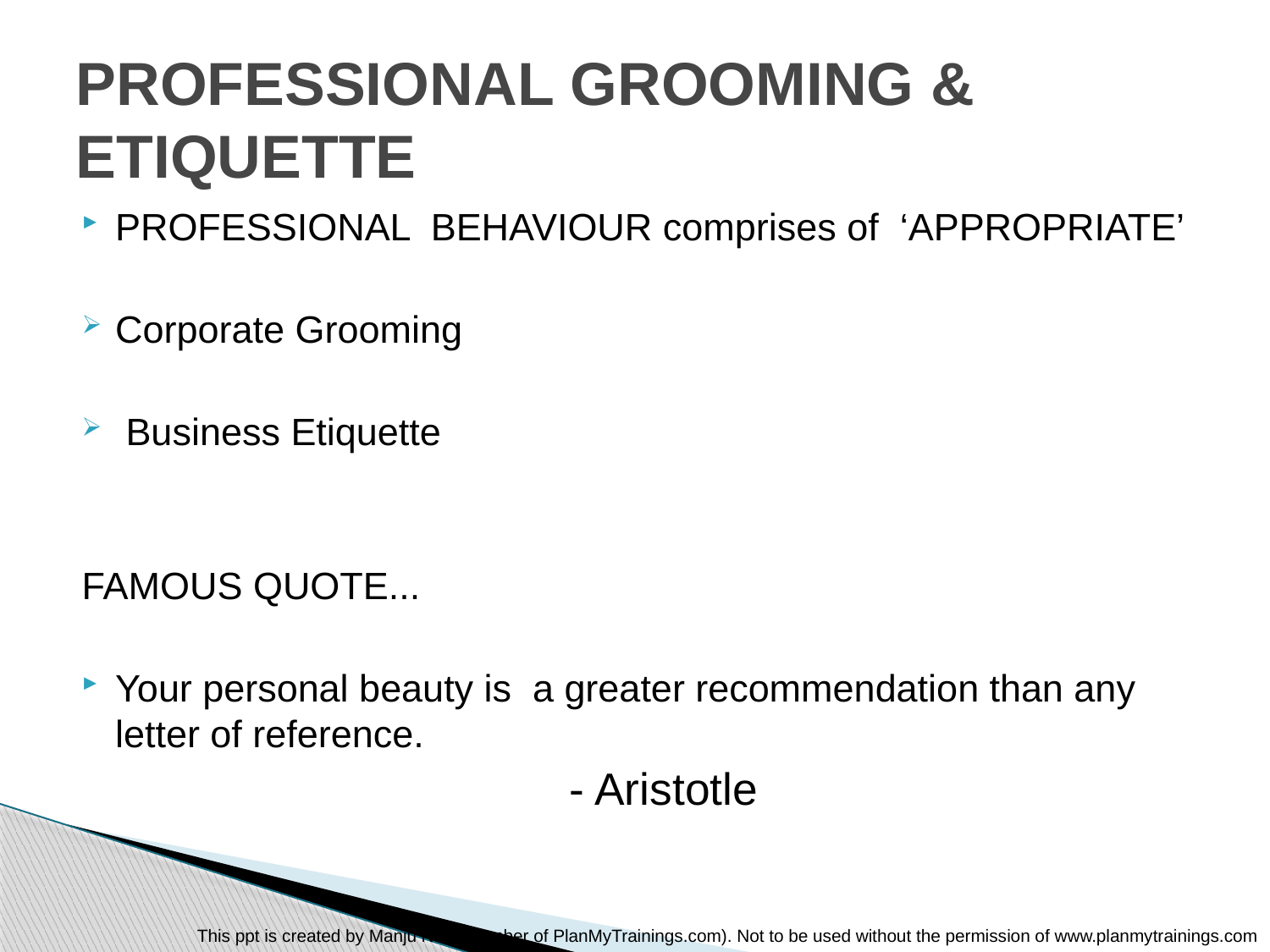

# PROFESSIONAL GROOMING & ETIQUETTE
PROFESSIONAL  BEHAVIOUR comprises of  ‘APPROPRIATE’

Corporate Grooming

 Business Etiquette

FAMOUS QUOTE...

Your personal beauty is  a greater recommendation than any letter of reference.
			- Aristotle

This ppt is created by Manju Nair (member of PlanMyTrainings.com). Not to be used without the permission of www.planmytrainings.com